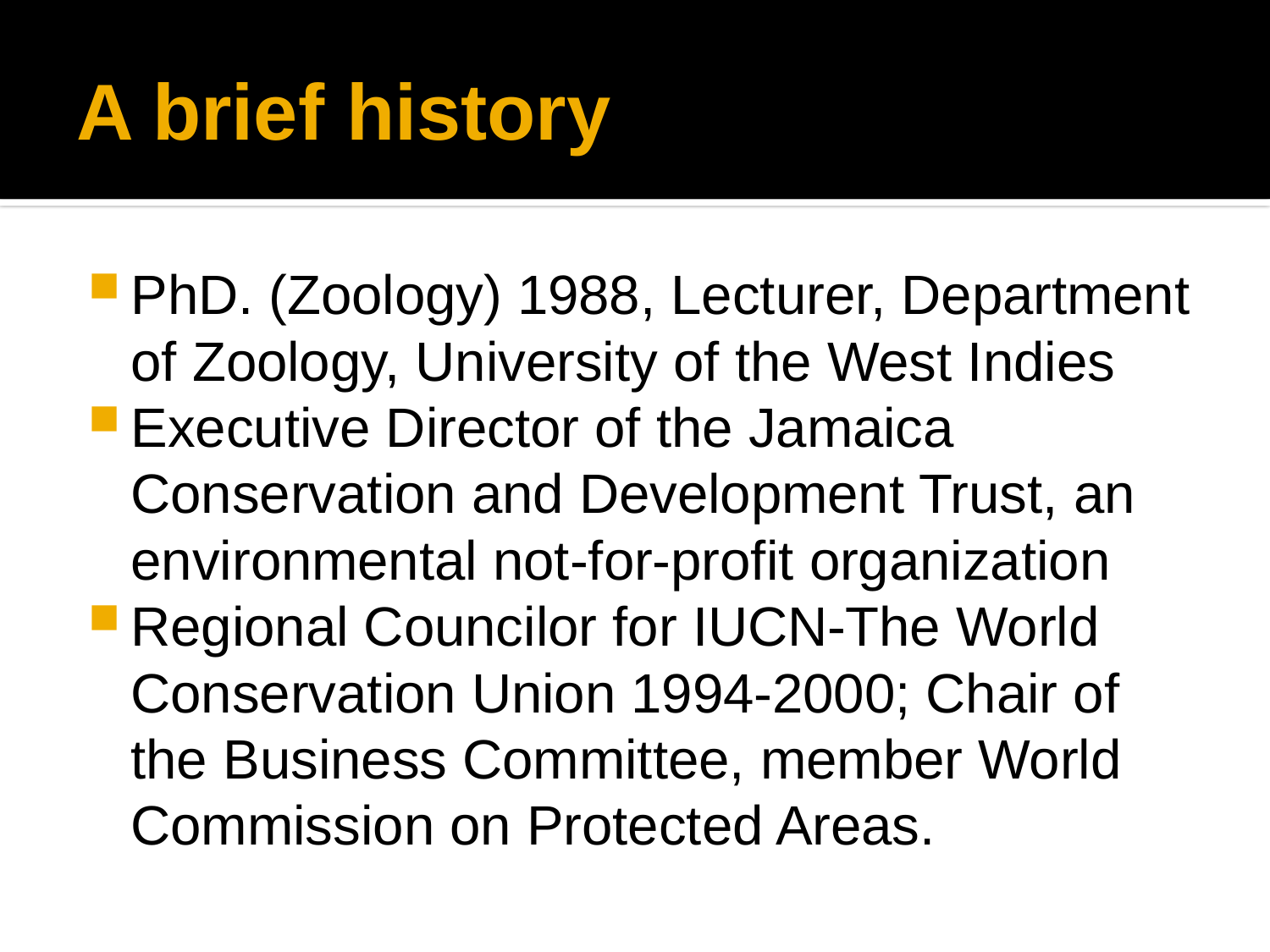

# A brief history
PhD. (Zoology) 1988, Lecturer, Department of Zoology, University of the West Indies
Executive Director of the Jamaica Conservation and Development Trust, an environmental not-for-profit organization
Regional Councilor for IUCN-The World Conservation Union 1994-2000; Chair of the Business Committee, member World Commission on Protected Areas.